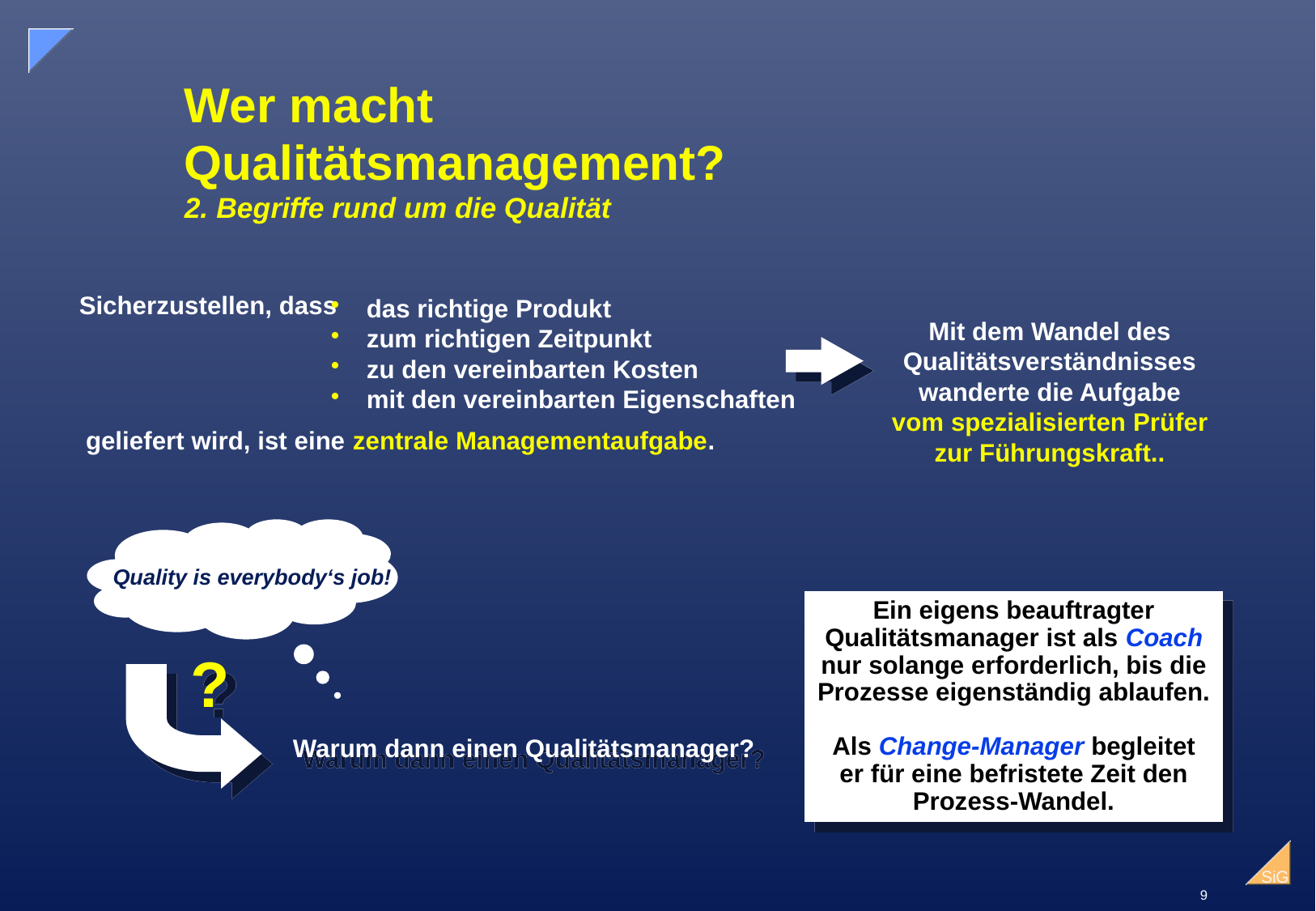

# Wer macht Qualitätsmanagement? 2. Begriffe rund um die Qualität
Sicherzustellen, dass
 das richtige Produkt
 zum richtigen Zeitpunkt
 zu den vereinbarten Kosten
 mit den vereinbarten Eigenschaften
Mit dem Wandel des Qualitätsverständnisses
wanderte die Aufgabe
vom spezialisierten Prüfer
zur Führungskraft..

geliefert wird, ist eine zentrale Managementaufgabe.

Quality is everybody‘s job!
Ein eigens beauftragter Qualitätsmanager ist als Coach nur solange erforderlich, bis die Prozesse eigenständig ablaufen.

Als Change-Manager begleitet er für eine befristete Zeit den Prozess-Wandel.
?

Warum dann einen Qualitätsmanager?